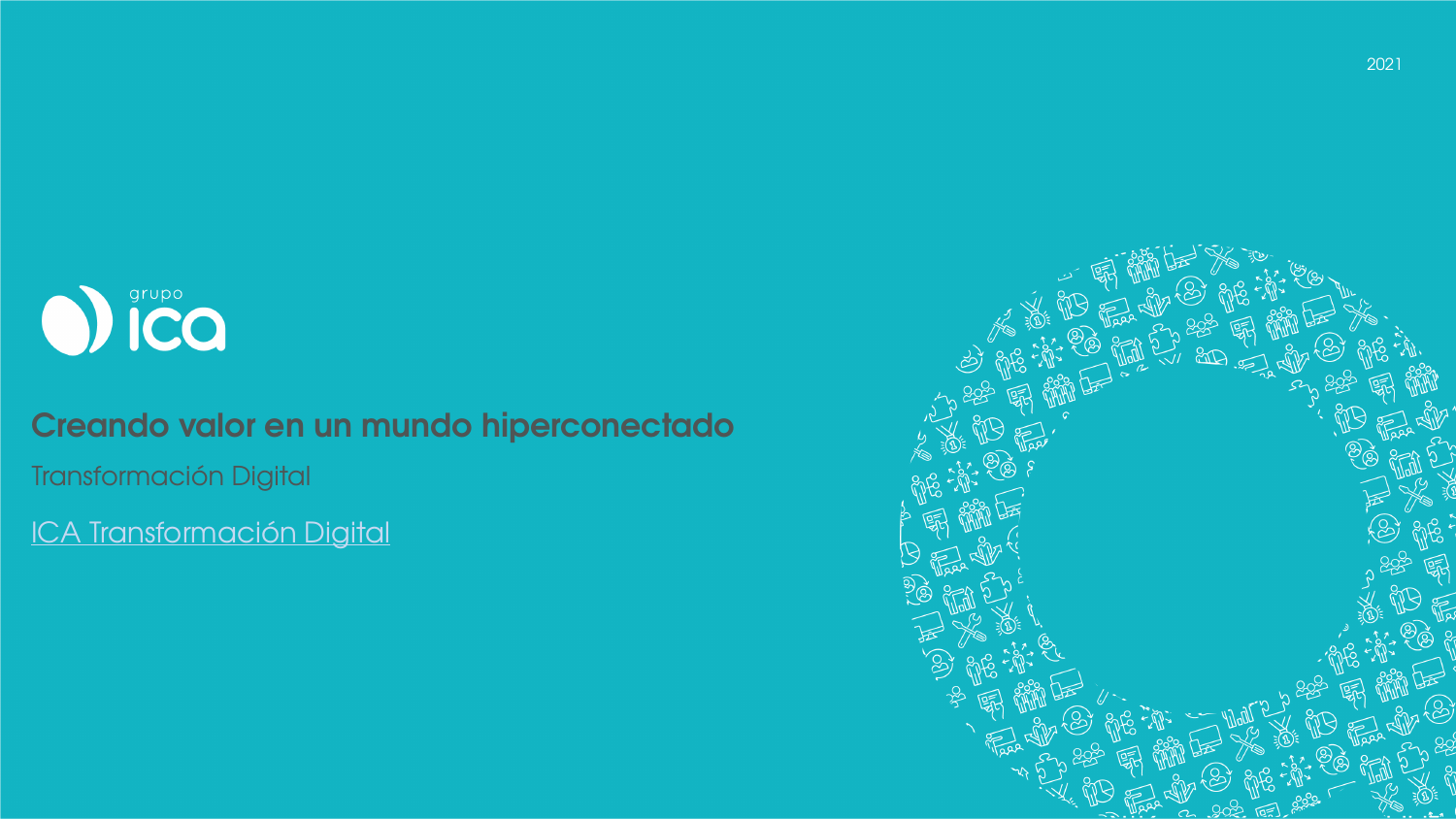

# Creando valor en un mundo hiperconectado Transformación Digital
ICA Transformación Digital